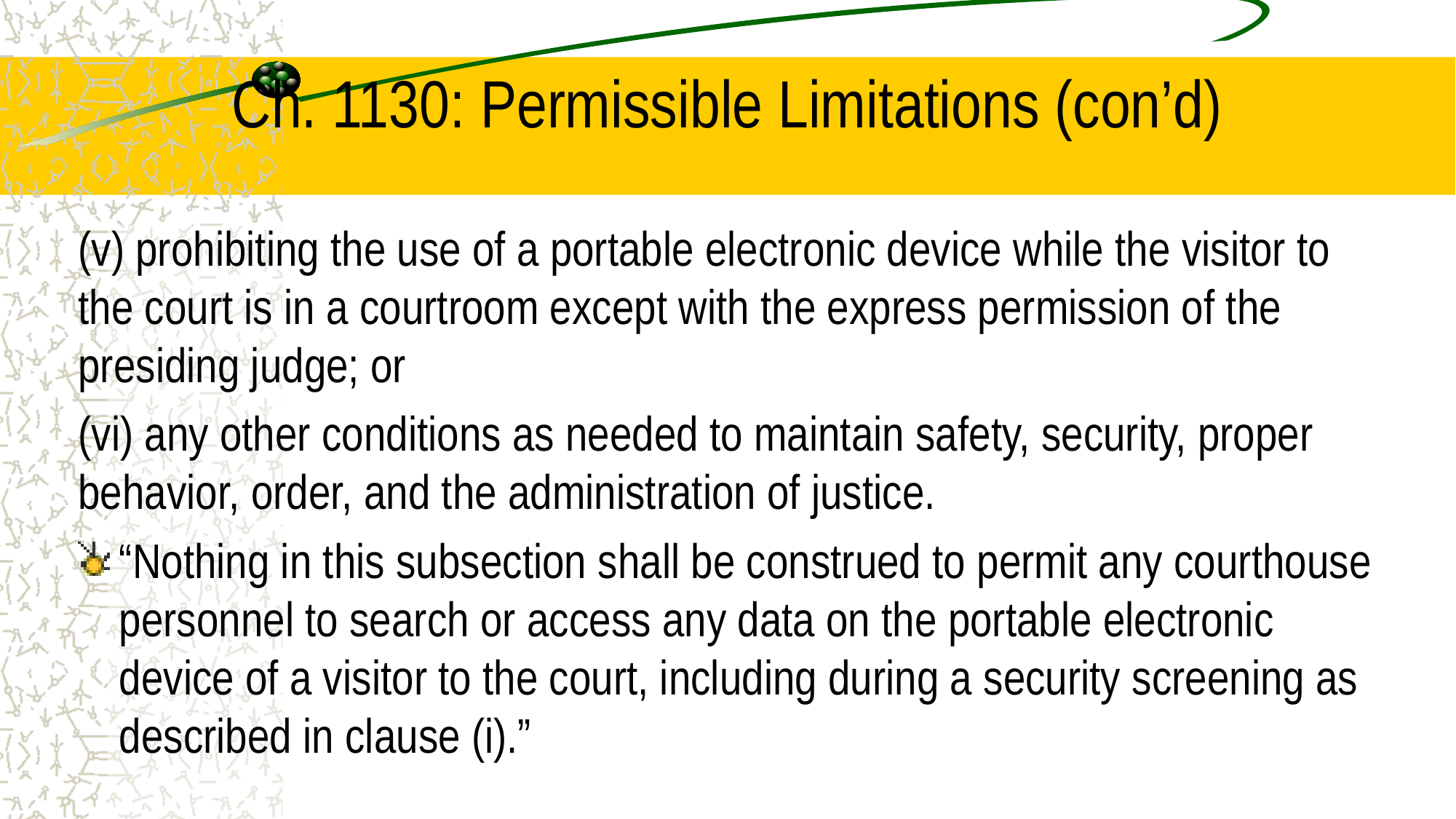

# Ch. 1130: Permissible Limitations (con’d)
(v) prohibiting the use of a portable electronic device while the visitor to the court is in a courtroom except with the express permission of the presiding judge; or
(vi) any other conditions as needed to maintain safety, security, proper behavior, order, and the administration of justice.
“Nothing in this subsection shall be construed to permit any courthouse personnel to search or access any data on the portable electronic device of a visitor to the court, including during a security screening as described in clause (i).”